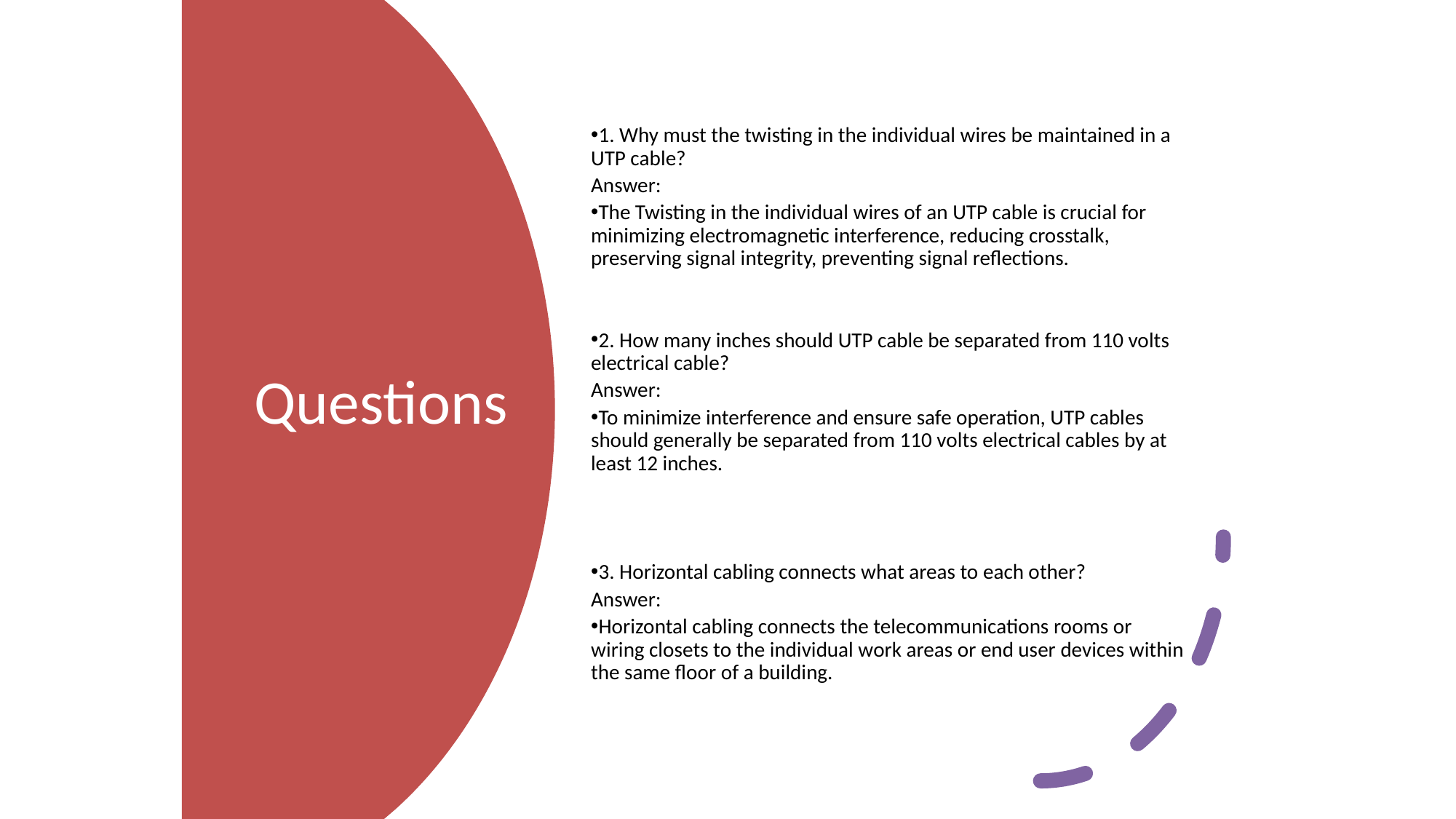

1. Why must the twisting in the individual wires be maintained in a UTP cable?
Answer:
The Twisting in the individual wires of an UTP cable is crucial for minimizing electromagnetic interference, reducing crosstalk, preserving signal integrity, preventing signal reflections.

2. How many inches should UTP cable be separated from 110 volts electrical cable?
Answer:
To minimize interference and ensure safe operation, UTP cables should generally be separated from 110 volts electrical cables by at least 12 inches.

3. Horizontal cabling connects what areas to each other?
Answer:
Horizontal cabling connects the telecommunications rooms or wiring closets to the individual work areas or end user devices within the same floor of a building.
# Questions